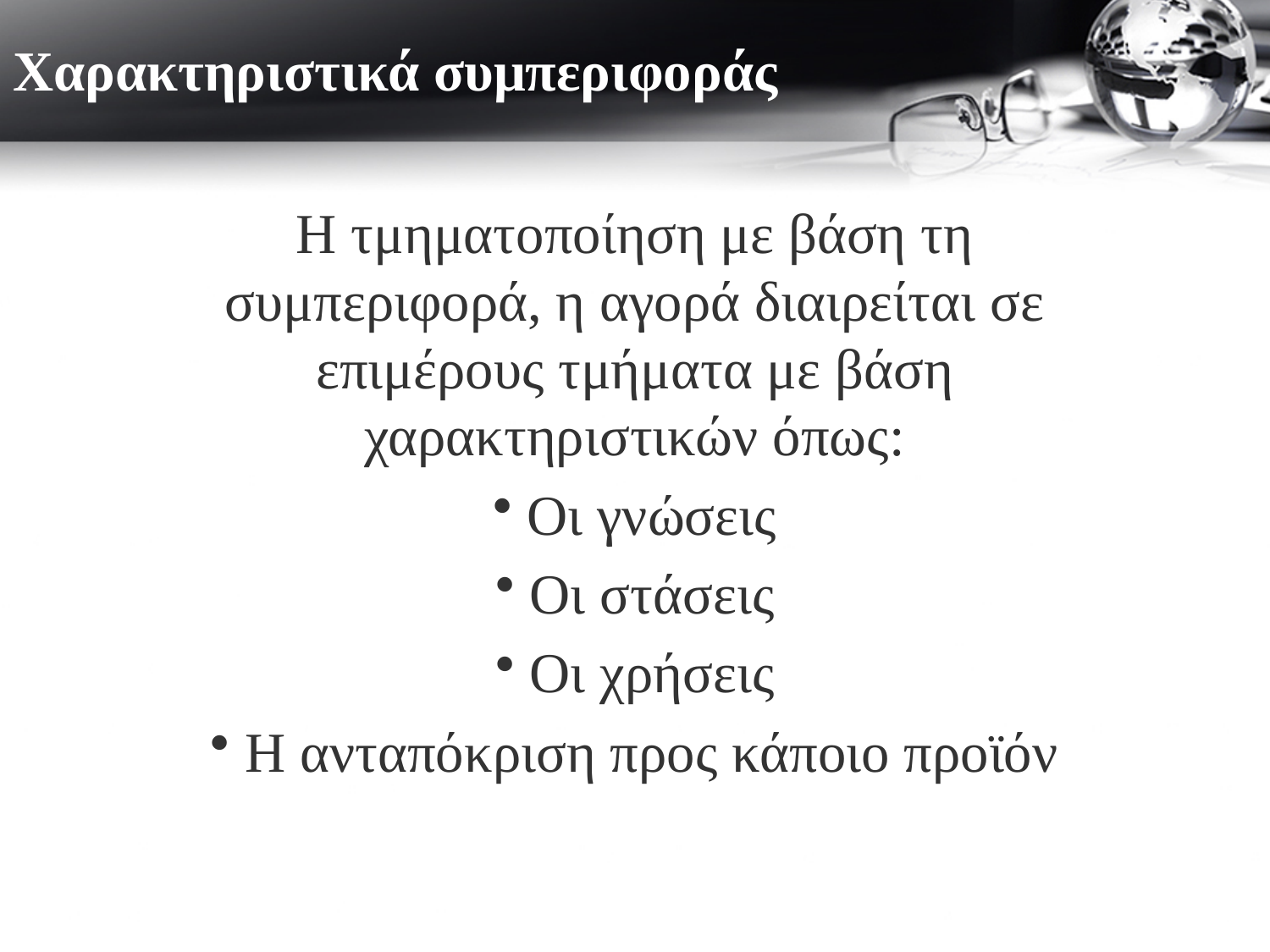

# Χαρακτηριστικά συμπεριφοράς
Η τμηματοποίηση με βάση τη συμπεριφορά, η αγορά διαιρείται σε επιμέρους τμήματα με βάση χαρακτηριστικών όπως:
 Οι γνώσεις
 Οι στάσεις
 Οι χρήσεις
 Η ανταπόκριση προς κάποιο προϊόν